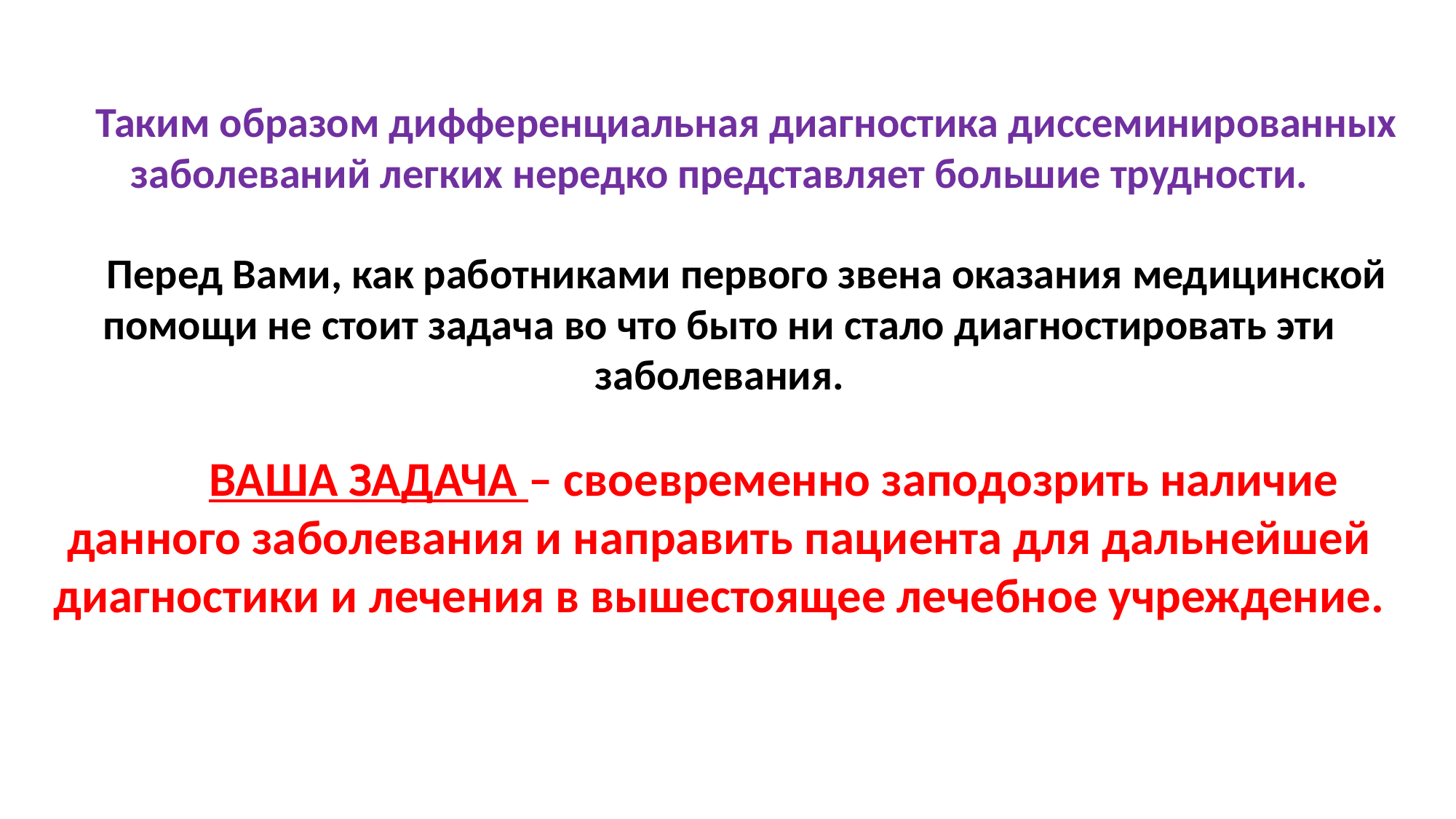

Таким образом дифференциальная диагностика диссеминированных заболеваний легких нередко представляет большие трудности.

Перед Вами, как работниками первого звена оказания медицинской помощи не стоит задача во что быто ни стало диагностировать эти заболевания.

	ВАША ЗАДАЧА – своевременно заподозрить наличие данного заболевания и направить пациента для дальнейшей диагностики и лечения в вышестоящее лечебное учреждение.